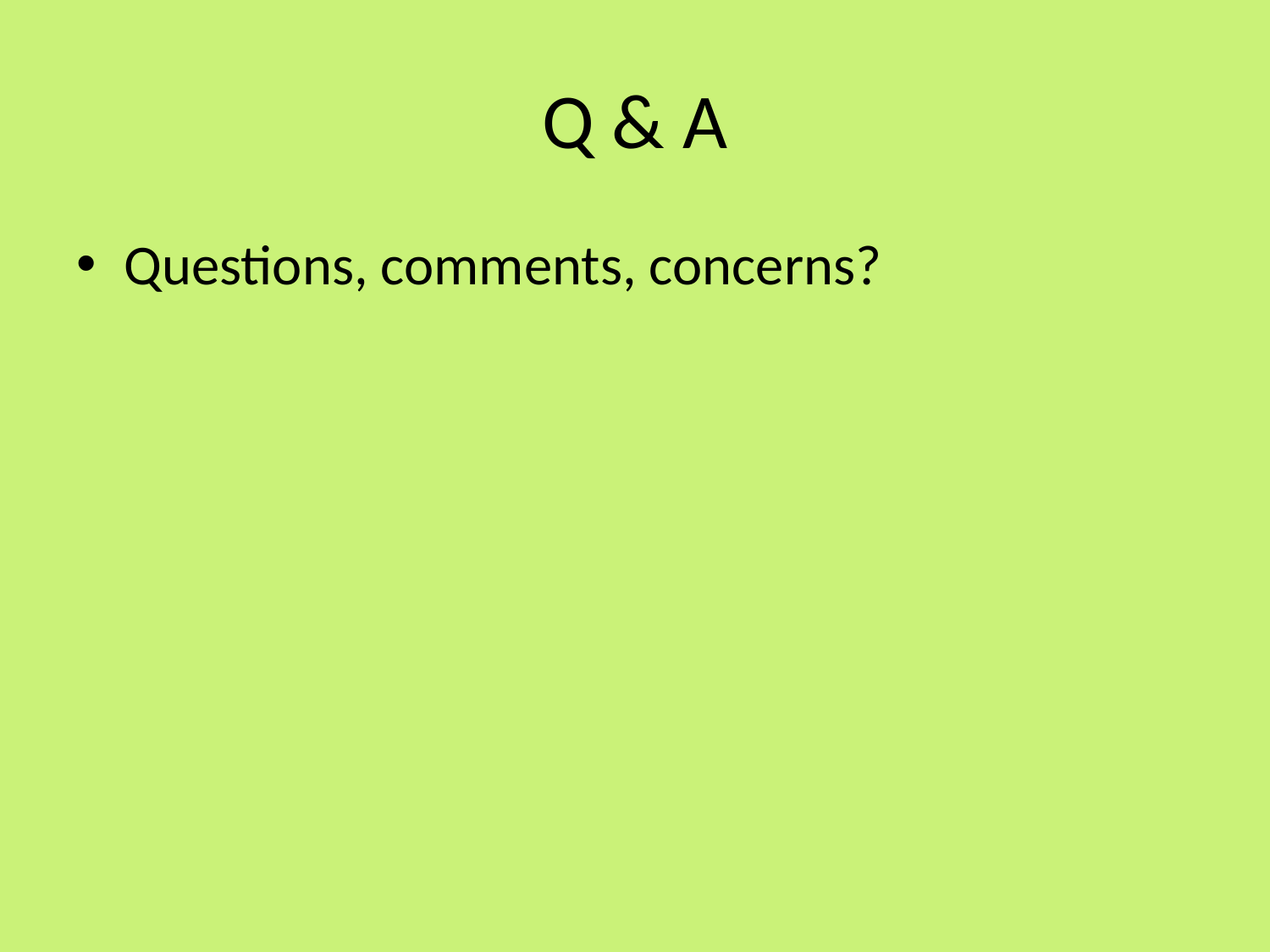

# Q & A
Questions, comments, concerns?